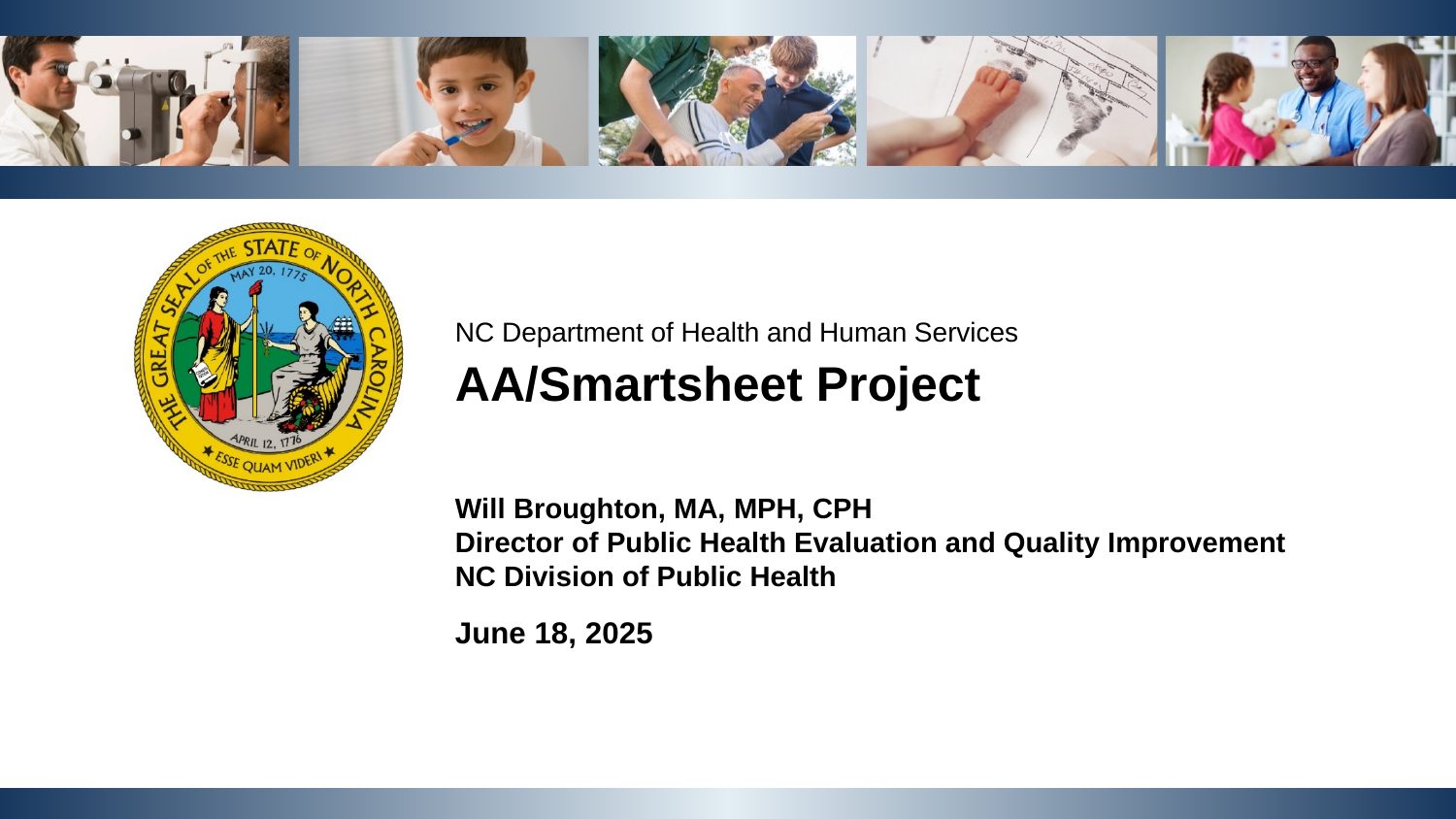

NC Department of Health and Human Services
AA/Smartsheet Project
Will Broughton, MA, MPH, CPH
Director of Public Health Evaluation and Quality Improvement
NC Division of Public Health
June 18, 2025